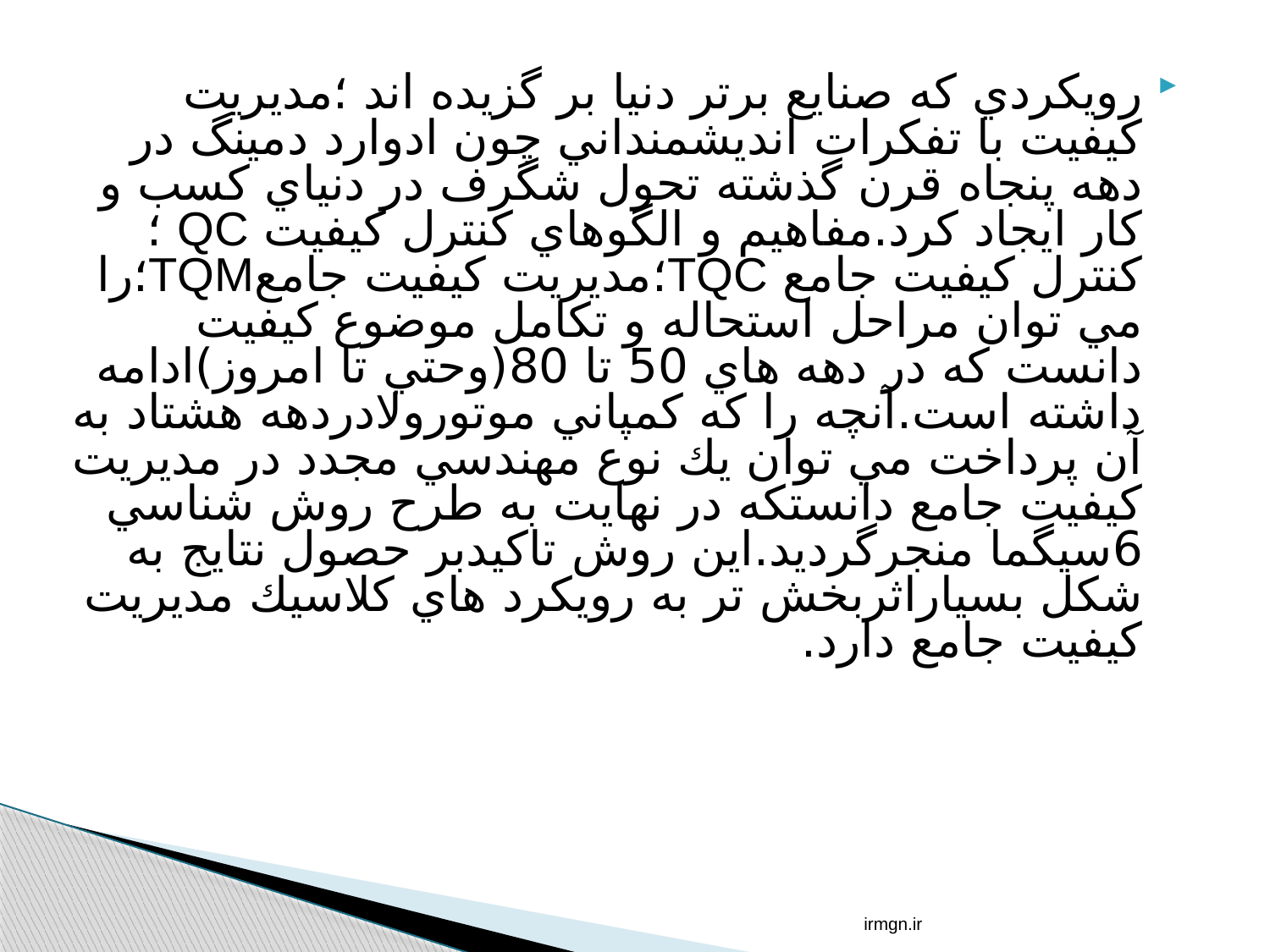

رويكردي كه صنايع برتر دنيا بر گزيده اند ؛مديريت كيفيت با تفكرات انديشمنداني چون ادوارد دمينگ در دهه پنجاه قرن گذشته تحول شگرف در دنياي كسب و كار ايجاد كرد.مفاهيم و الگوهاي كنترل كيفيت QC ؛كنترل كيفيت جامع TQC؛مديريت كيفيت جامعTQM؛را مي توان مراحل استحاله و تكامل موضوع كيفيت دانست كه در دهه هاي 50 تا 80(وحتي تا امروز)ادامه داشته است.آنچه را كه كمپاني موتورولادردهه هشتاد به آن پرداخت مي توان يك نوع مهندسي مجدد در مديريت كيفيت جامع دانستكه در نهايت به طرح روش شناسي 6سيگما منجرگرديد.اين روش تاكيدبر حصول نتايج به شكل بسياراثربخش تر به رويكرد هاي كلاسيك مديريت كيفيت جامع دارد.

irmgn.ir